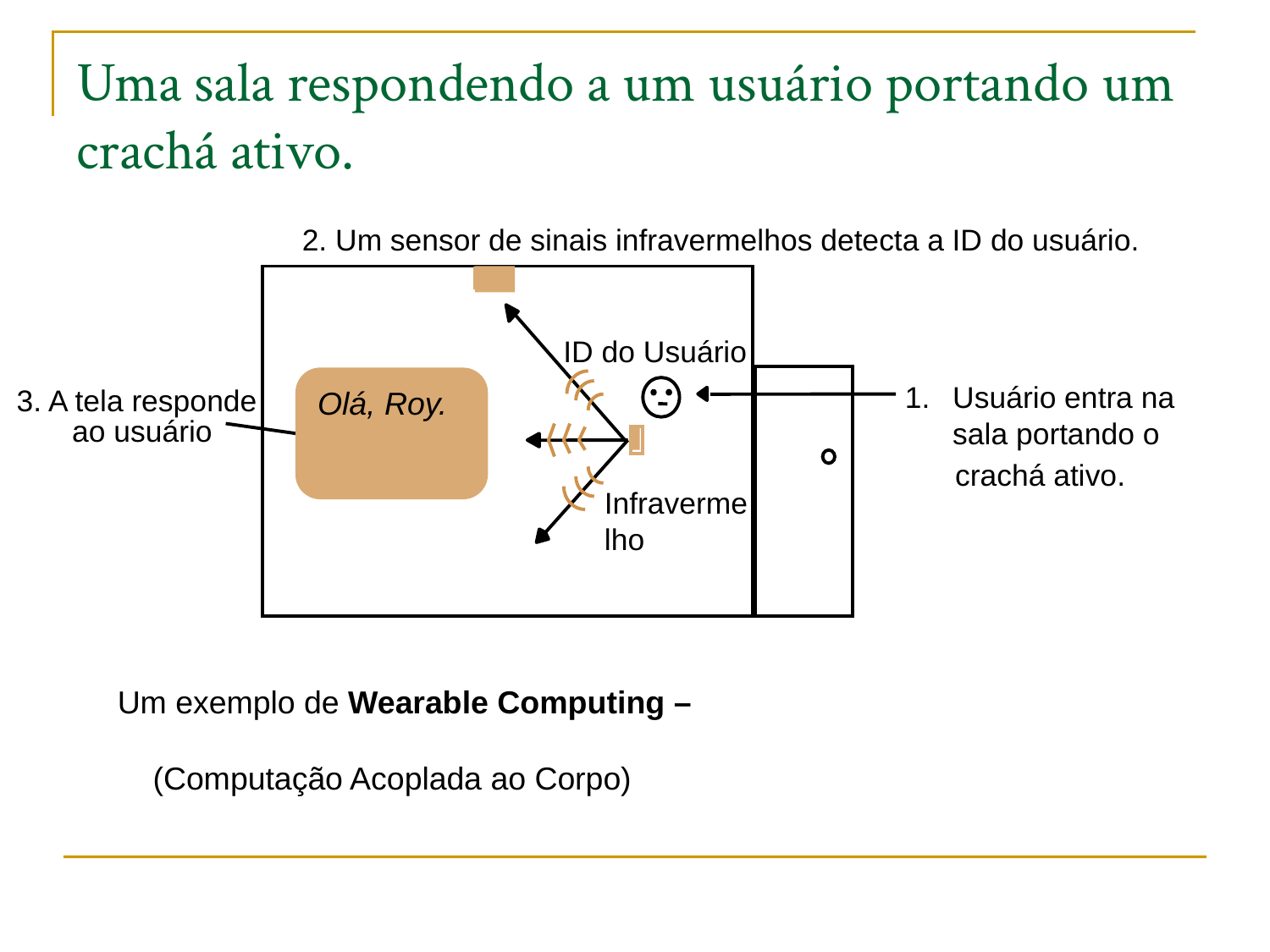

# Uma sala respondendo a um usuário portando um crachá ativo.
2. Um sensor de sinais infravermelhos detecta a ID do usuário.

ID do Usuário

Olá, Roy.

Usuário entra na sala portando o

3. A tela responde

Hello Roy

   ao usuário

crachá ativo.

Infraverme
lho

Um exemplo de Wearable Computing –
    (Computação Acoplada ao Corpo)